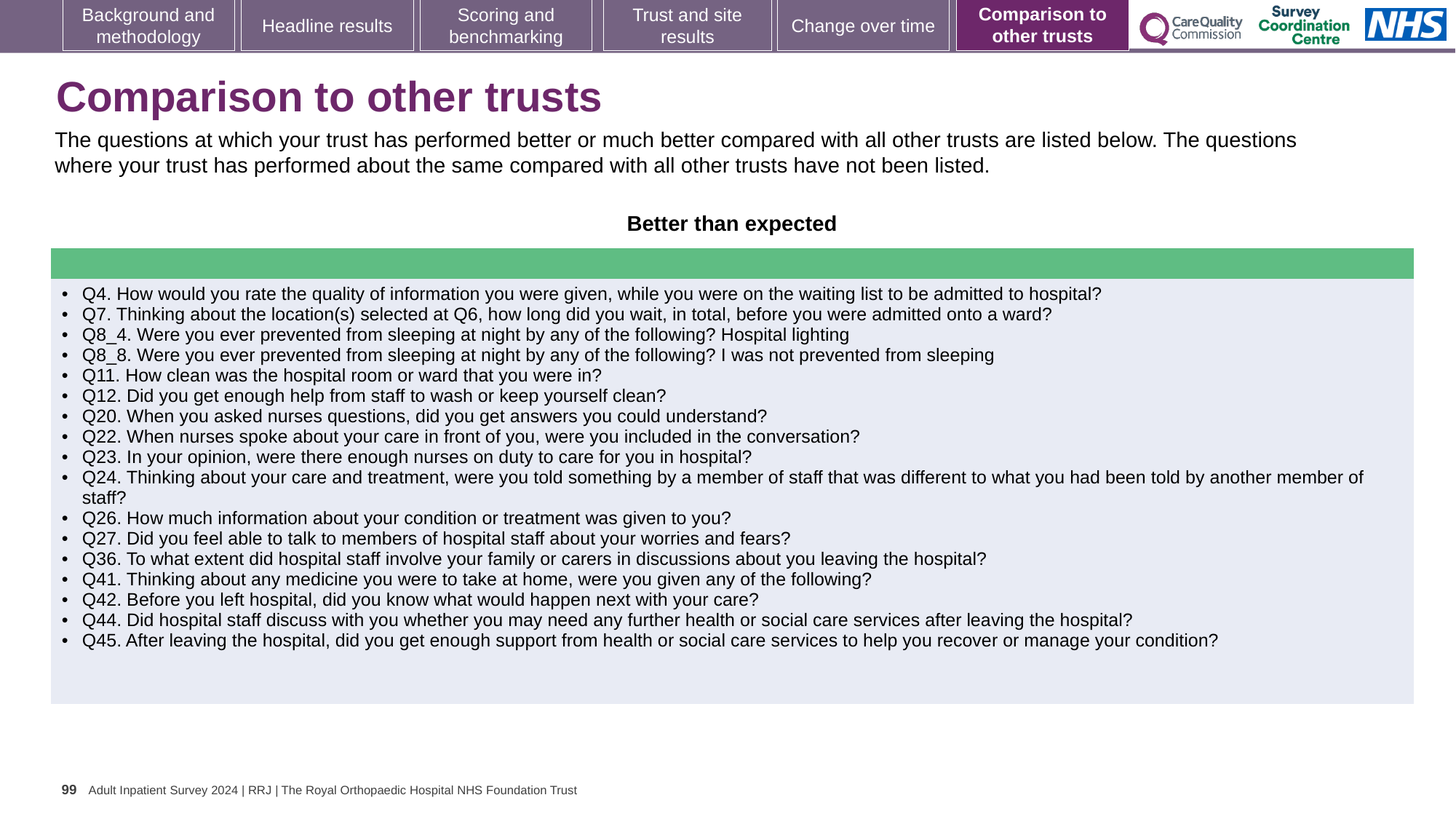

# Comparison to other trusts
The questions at which your trust has performed better or much better compared with all other trusts are listed below. The questions where your trust has performed about the same compared with all other trusts have not been listed.
| Better than expected |
| --- |
|  |
| Q4. How would you rate the quality of information you were given, while you were on the waiting list to be admitted to hospital? Q7. Thinking about the location(s) selected at Q6, how long did you wait, in total, before you were admitted onto a ward? Q8\_4. Were you ever prevented from sleeping at night by any of the following? Hospital lighting Q8\_8. Were you ever prevented from sleeping at night by any of the following? I was not prevented from sleeping Q11. How clean was the hospital room or ward that you were in? Q12. Did you get enough help from staff to wash or keep yourself clean? Q20. When you asked nurses questions, did you get answers you could understand? Q22. When nurses spoke about your care in front of you, were you included in the conversation? Q23. In your opinion, were there enough nurses on duty to care for you in hospital? Q24. Thinking about your care and treatment, were you told something by a member of staff that was different to what you had been told by another member of staff? Q26. How much information about your condition or treatment was given to you? Q27. Did you feel able to talk to members of hospital staff about your worries and fears? Q36. To what extent did hospital staff involve your family or carers in discussions about you leaving the hospital? Q41. Thinking about any medicine you were to take at home, were you given any of the following? Q42. Before you left hospital, did you know what would happen next with your care? Q44. Did hospital staff discuss with you whether you may need any further health or social care services after leaving the hospital? Q45. After leaving the hospital, did you get enough support from health or social care services to help you recover or manage your condition? |
99